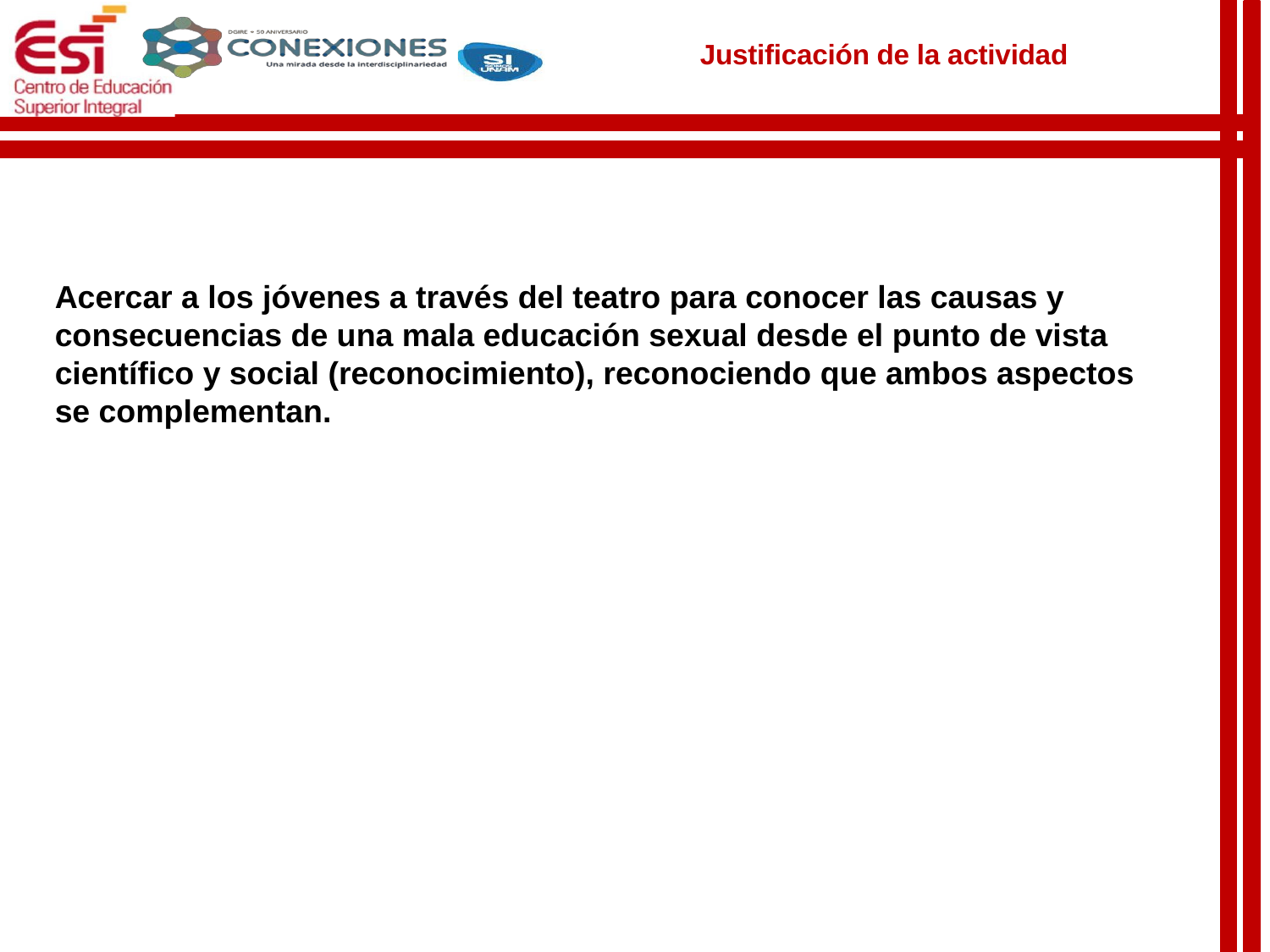

Justificación de la actividad

Acercar a los jóvenes a través del teatro para conocer las causas y consecuencias de una mala educación sexual desde el punto de vista científico y social (reconocimiento), reconociendo que ambos aspectos se complementan.